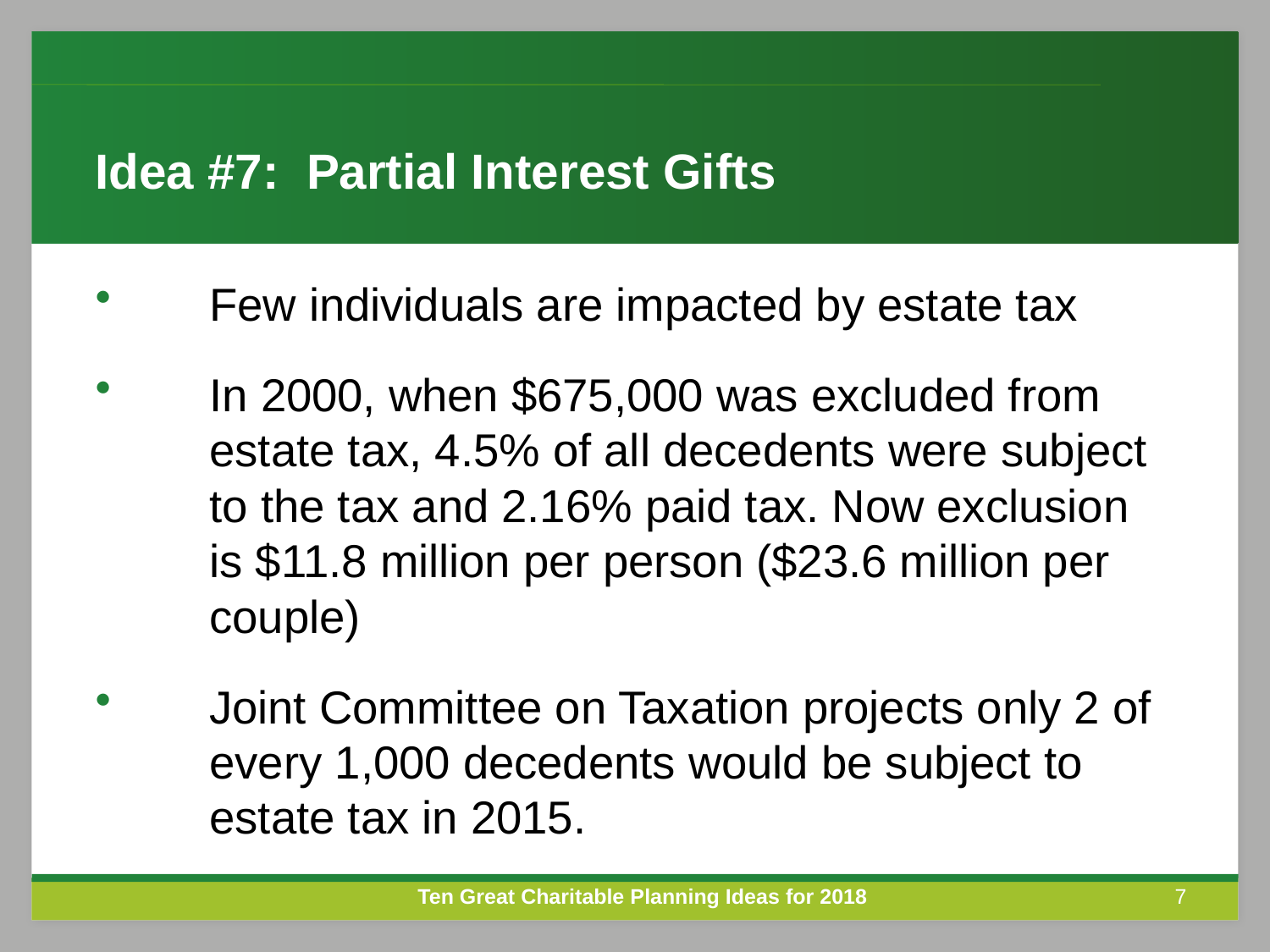

Idea #7:  Partial Interest Gifts
Few individuals are impacted by estate tax
In 2000, when $675,000 was excluded from estate tax, 4.5% of all decedents were subject to the tax and 2.16% paid tax. Now exclusion is $11.8 million per person ($23.6 million per couple)
Joint Committee on Taxation projects only 2 of every 1,000 decedents would be subject to estate tax in 2015.
Ten Great Charitable Planning Ideas for 2018
7